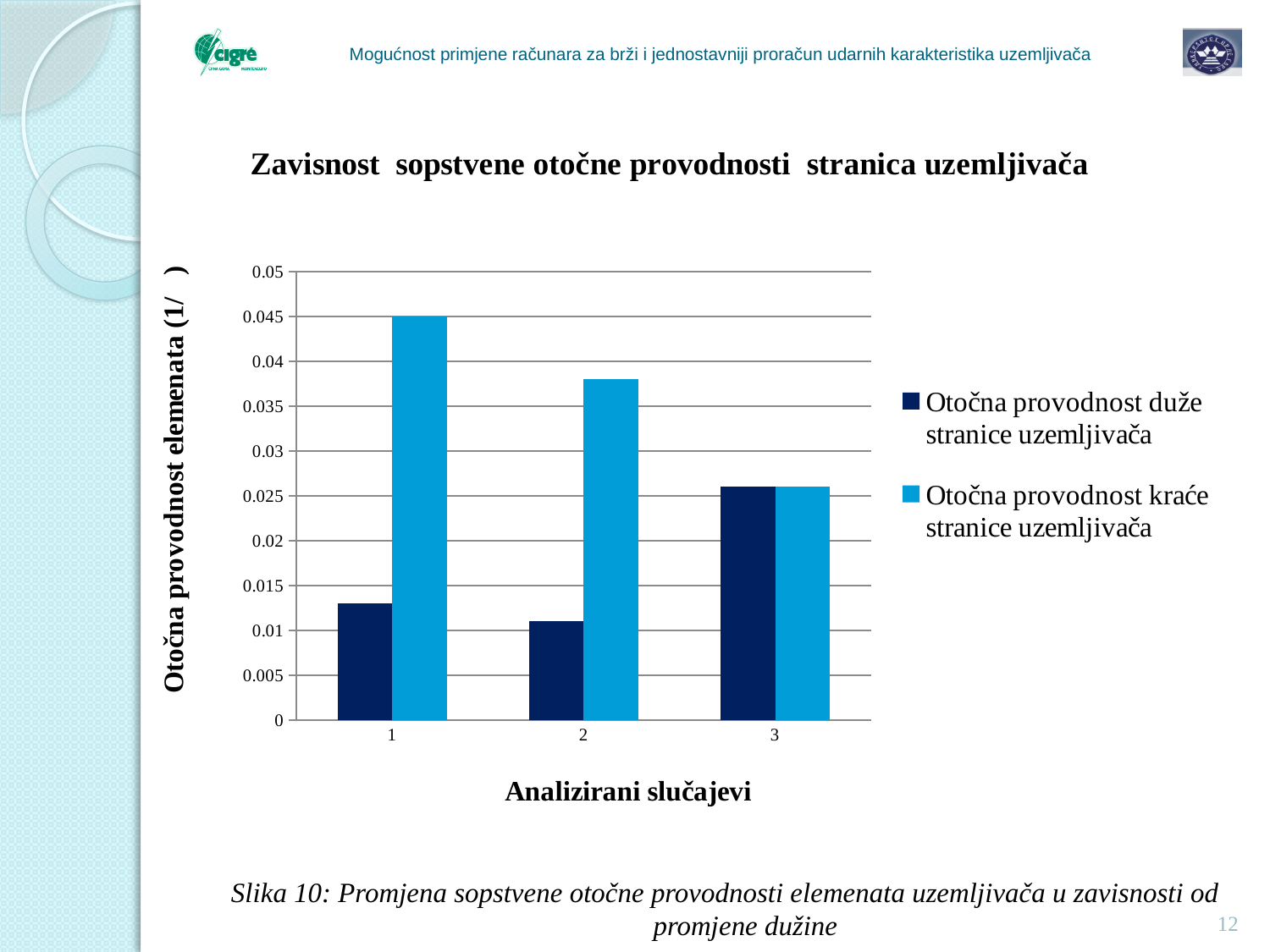

# Mogućnost primjene računara za brži i jednostavniji proračun udarnih karakteristika uzemljivača

### Chart: Zavisnost  sopstvene otočne provodnosti  stranica uzemljivača

| Category | Otočna provodnost duže stranice uzemljivača | Otočna provodnost kraće stranice uzemljivača |
|---|---|---|

Slika 10: Promjena sopstvene otočne provodnosti elemenata uzemljivača u zavisnosti od promjene dužine
12